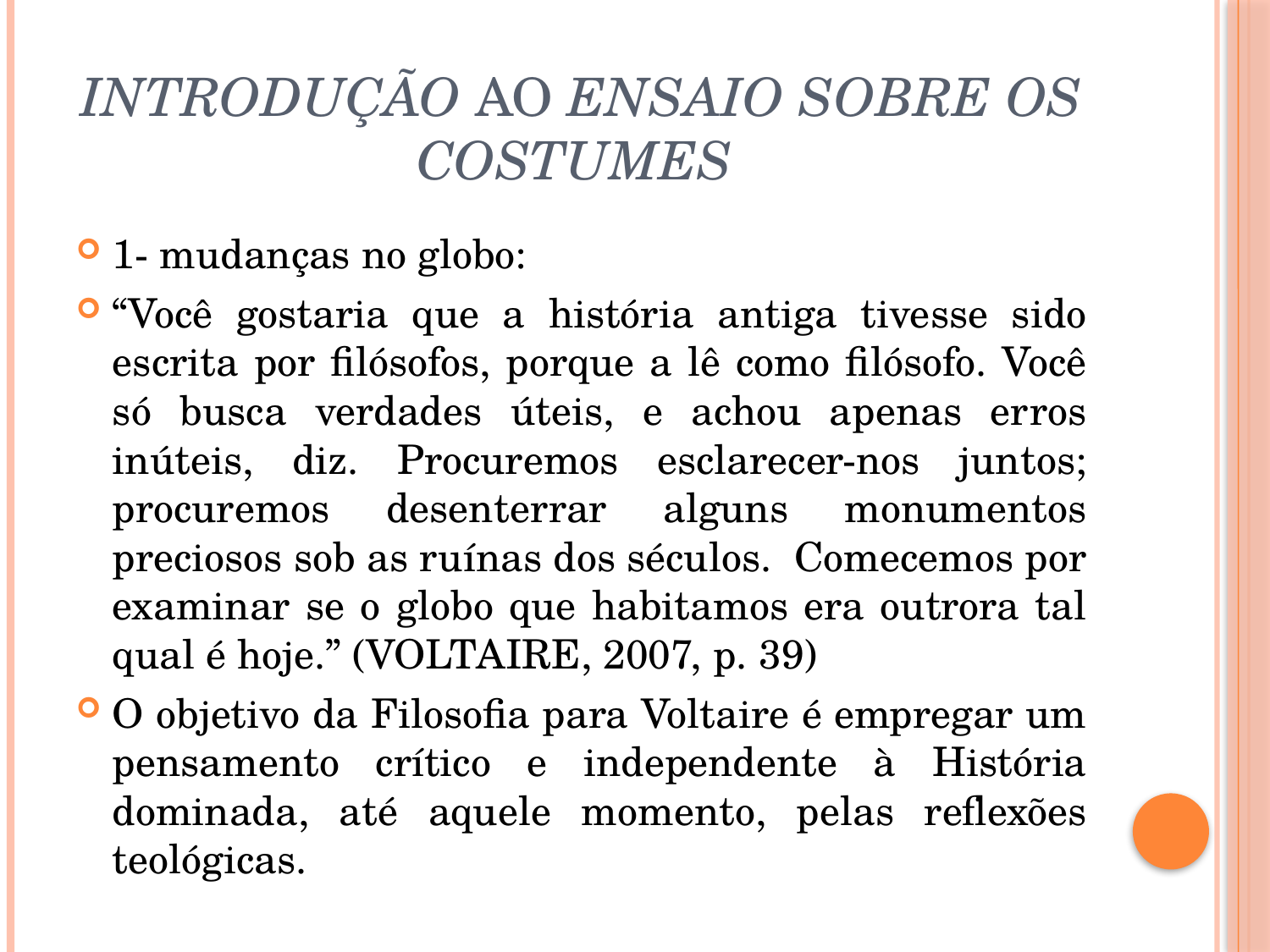

# Introdução ao Ensaio sobre os costumes
1- mudanças no globo:
“Você gostaria que a história antiga tivesse sido escrita por filósofos, porque a lê como filósofo. Você só busca verdades úteis, e achou apenas erros inúteis, diz. Procuremos esclarecer-nos juntos; procuremos desenterrar alguns monumentos preciosos sob as ruínas dos séculos.  Comecemos por examinar se o globo que habitamos era outrora tal qual é hoje.” (VOLTAIRE, 2007, p. 39)
O objetivo da Filosofia para Voltaire é empregar um pensamento crítico e independente à História dominada, até aquele momento, pelas reflexões teológicas.